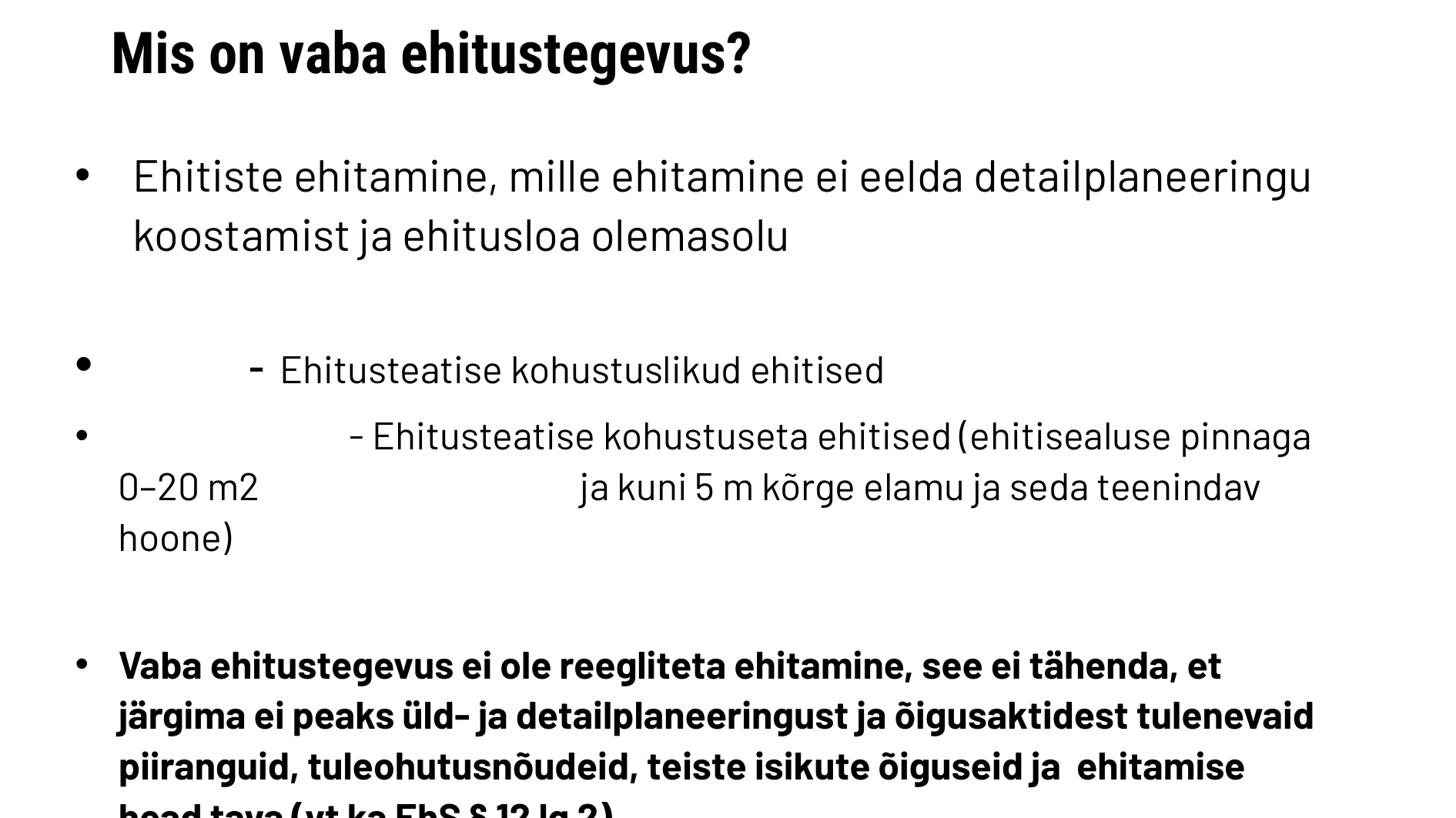

# Mis on vaba ehitustegevus?
Ehitiste ehitamine, mille ehitamine ei eelda detailplaneeringu koostamist ja ehitusloa olemasolu

	- Ehitusteatise kohustuslikud ehitised
		- Ehitusteatise kohustuseta ehitised (ehitisealuse pinnaga 0–20 m2 			ja kuni 5 m kõrge elamu ja seda teenindav hoone)

Vaba ehitustegevus ei ole reegliteta ehitamine, see ei tähenda, et järgima ei peaks üld- ja detailplaneeringust ja õigusaktidest tulenevaid piiranguid, tuleohutusnõudeid, teiste isikute õiguseid ja  ehitamise head tava (vt ka EhS § 12 lg 2)